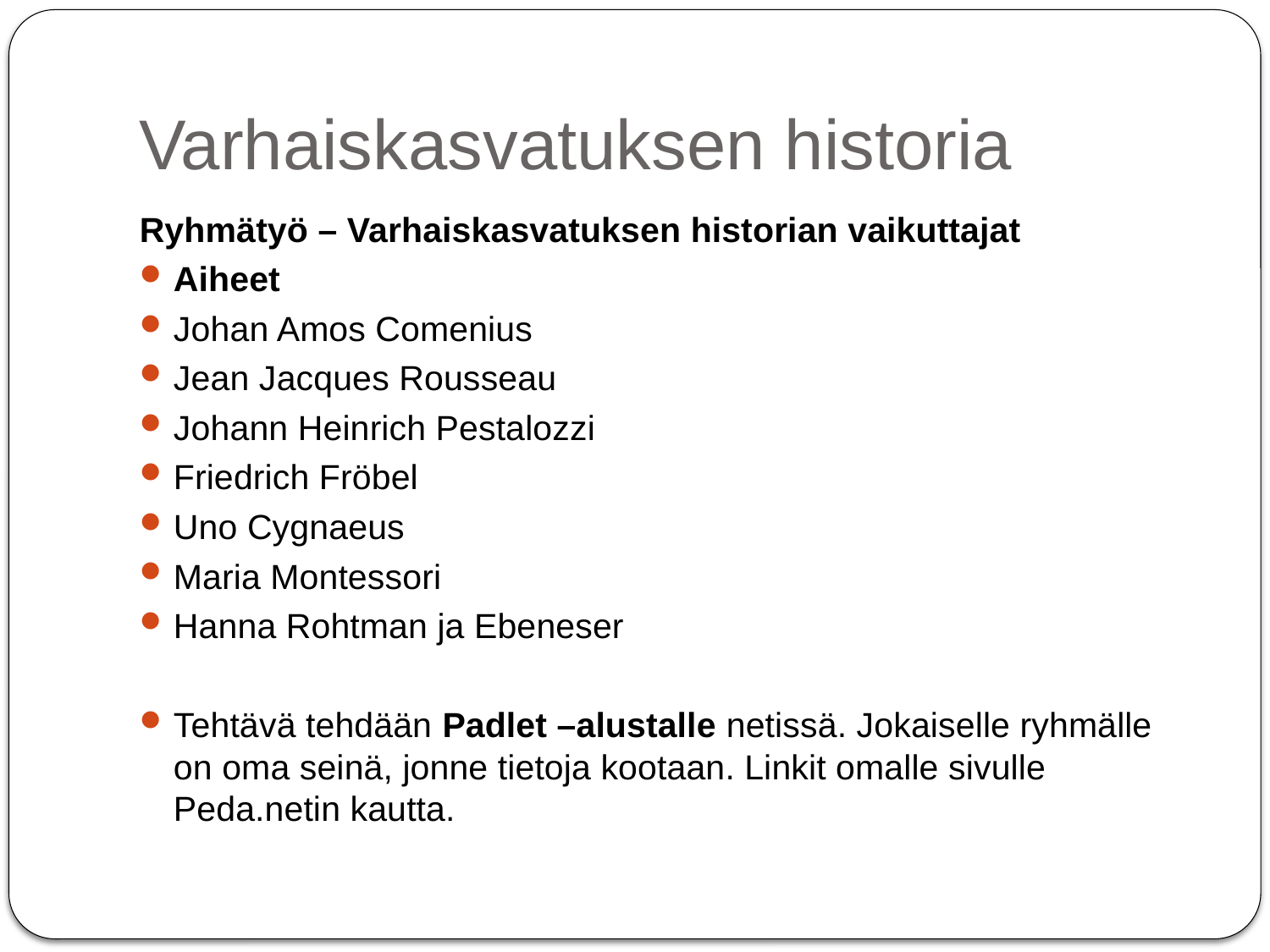

# Varhaiskasvatuksen historia
Ryhmätyö – Varhaiskasvatuksen historian vaikuttajat
Aiheet
Johan Amos Comenius
Jean Jacques Rousseau
Johann Heinrich Pestalozzi
Friedrich Fröbel
Uno Cygnaeus
Maria Montessori
Hanna Rohtman ja Ebeneser

Tehtävä tehdään Padlet –alustalle netissä. Jokaiselle ryhmälle on oma seinä, jonne tietoja kootaan. Linkit omalle sivulle Peda.netin kautta.